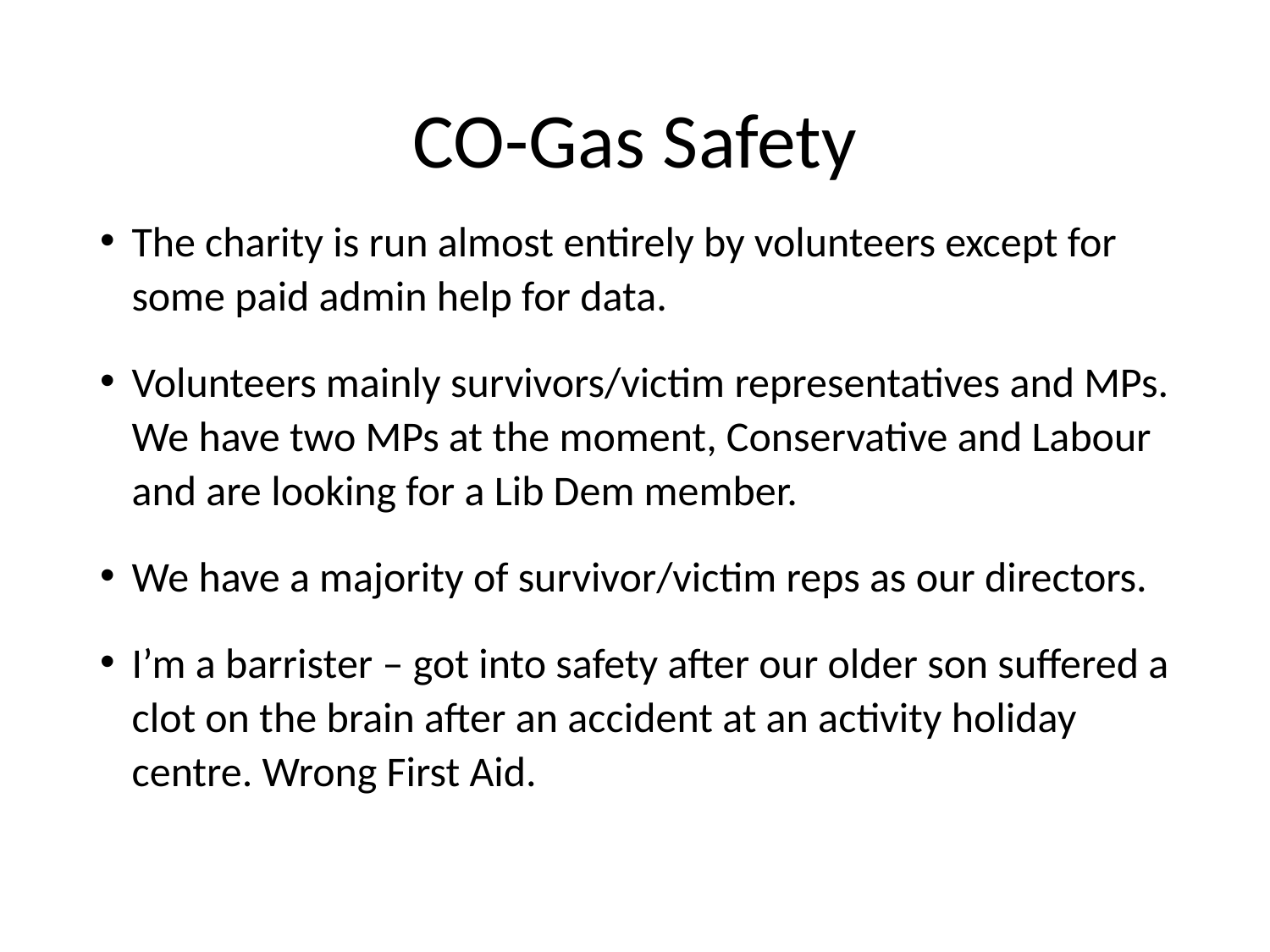

# CO-Gas Safety
The charity is run almost entirely by volunteers except for some paid admin help for data.
Volunteers mainly survivors/victim representatives and MPs. We have two MPs at the moment, Conservative and Labour and are looking for a Lib Dem member.
We have a majority of survivor/victim reps as our directors.
I’m a barrister – got into safety after our older son suffered a clot on the brain after an accident at an activity holiday centre. Wrong First Aid.